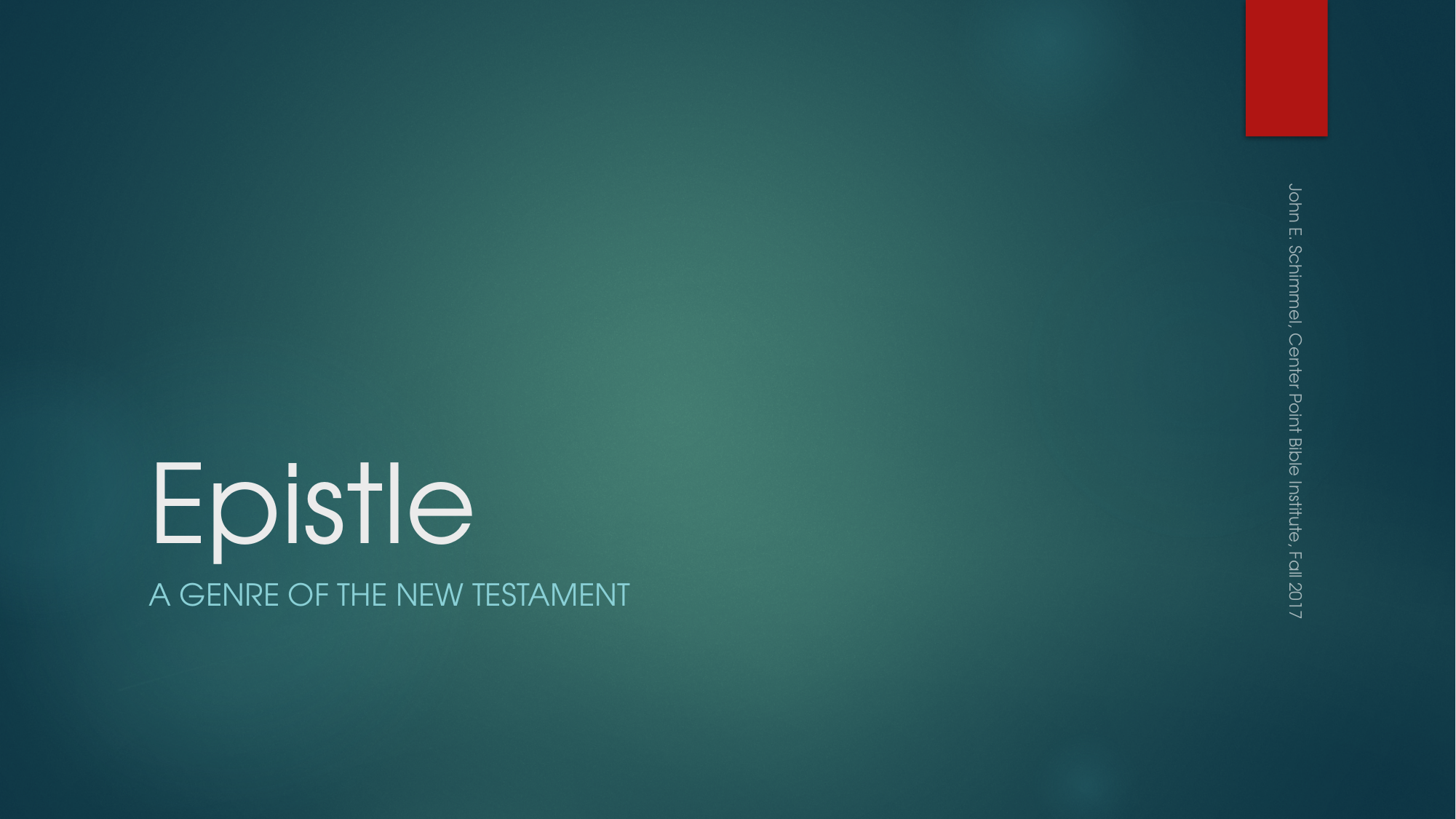

# Epistle
John E. Schimmel, Center Point Bible Institute, Fall 2017
A Genre of the New Testament